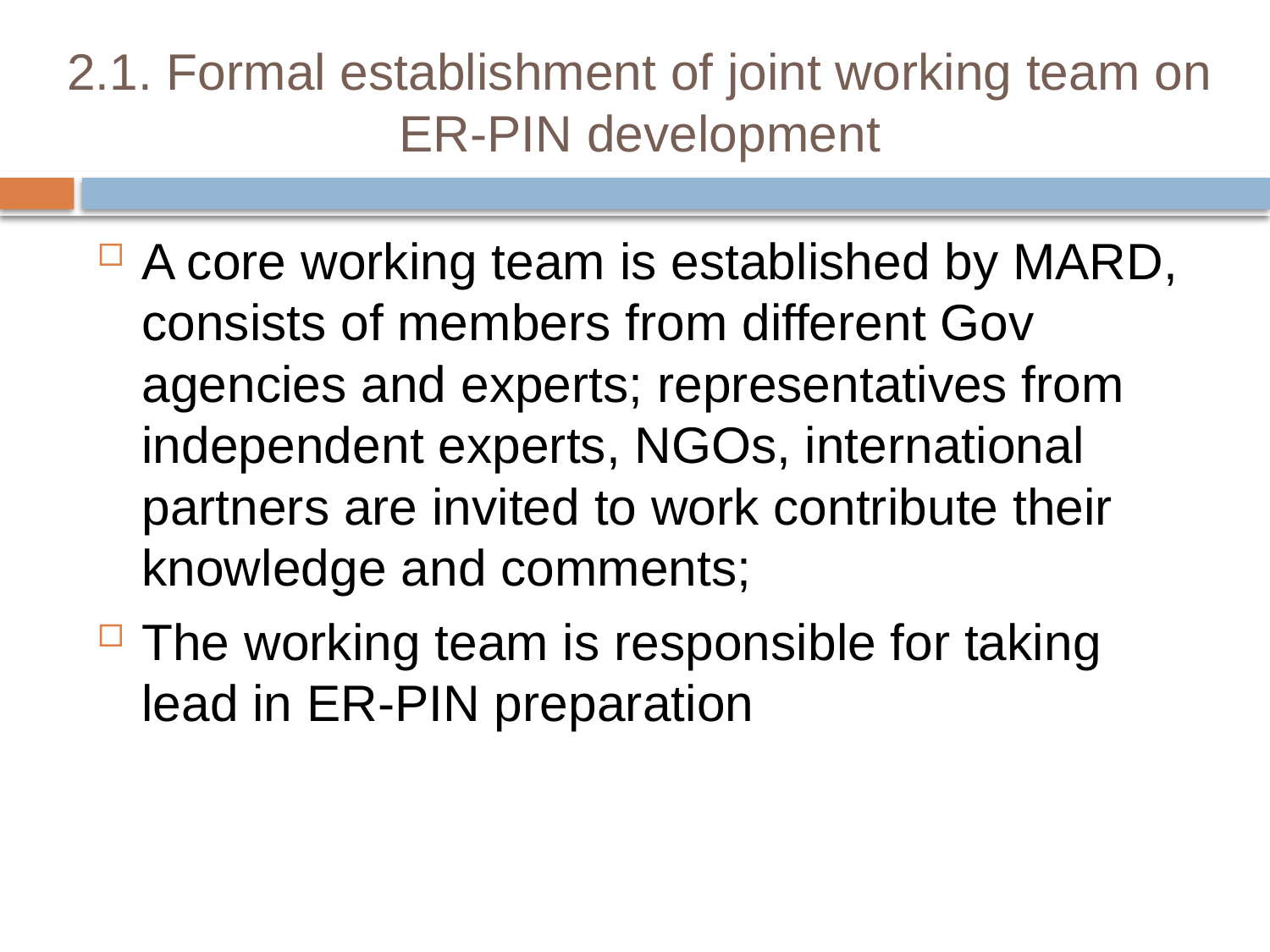

# 2.1. Formal establishment of joint working team on ER-PIN development
A core working team is established by MARD, consists of members from different Gov agencies and experts; representatives from independent experts, NGOs, international partners are invited to work contribute their knowledge and comments;
The working team is responsible for taking lead in ER-PIN preparation